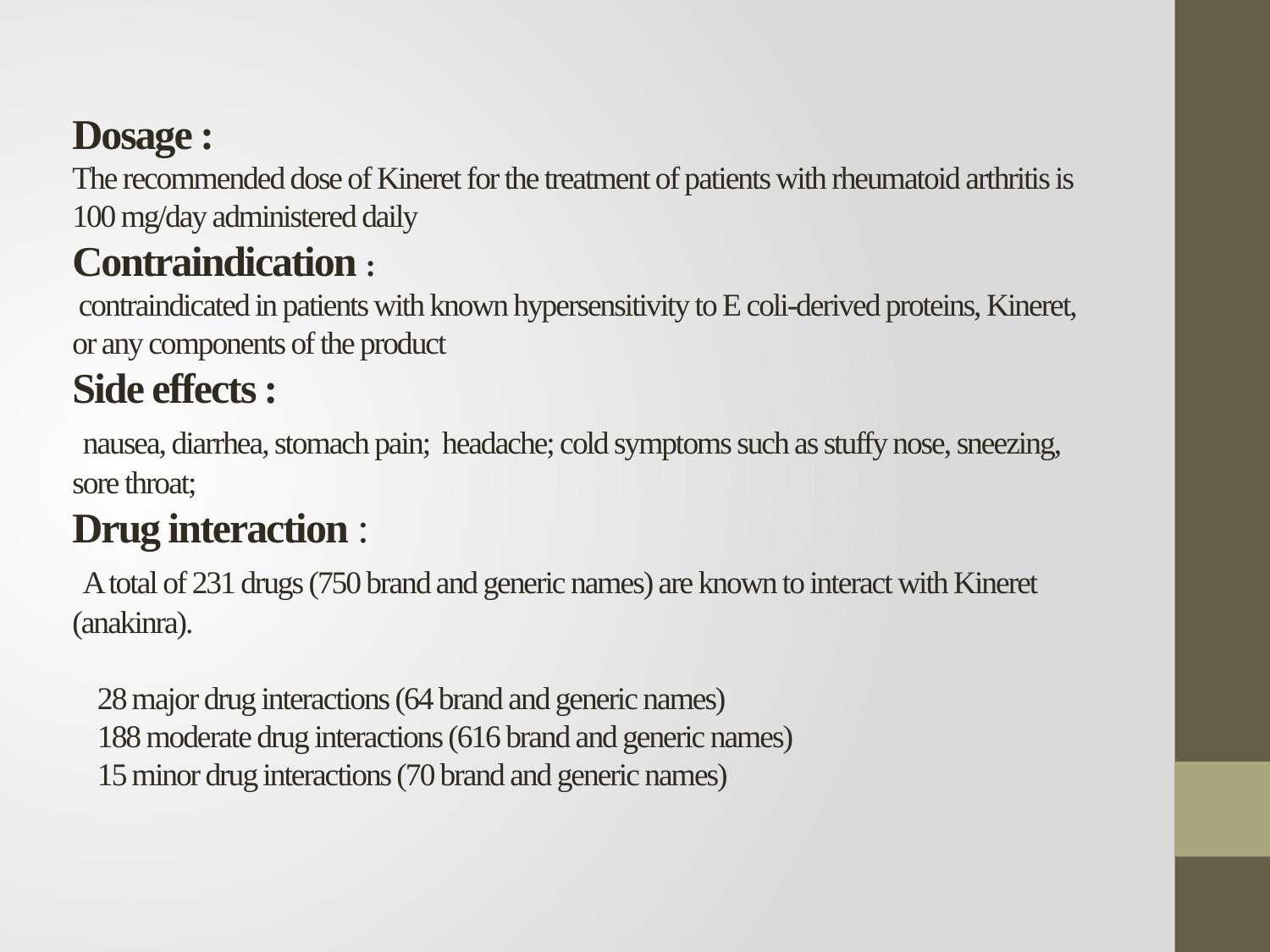

# Dosage : The recommended dose of Kineret for the treatment of patients with rheumatoid arthritis is 100 mg/day administered daily Contraindication : contraindicated in patients with known hypersensitivity to E coli-derived proteins, Kineret, or any components of the product Side effects : nausea, diarrhea, stomach pain;  headache; cold symptoms such as stuffy nose, sneezing, sore throat; Drug interaction : A total of 231 drugs (750 brand and generic names) are known to interact with Kineret (anakinra). 28 major drug interactions (64 brand and generic names) 188 moderate drug interactions (616 brand and generic names) 15 minor drug interactions (70 brand and generic names)